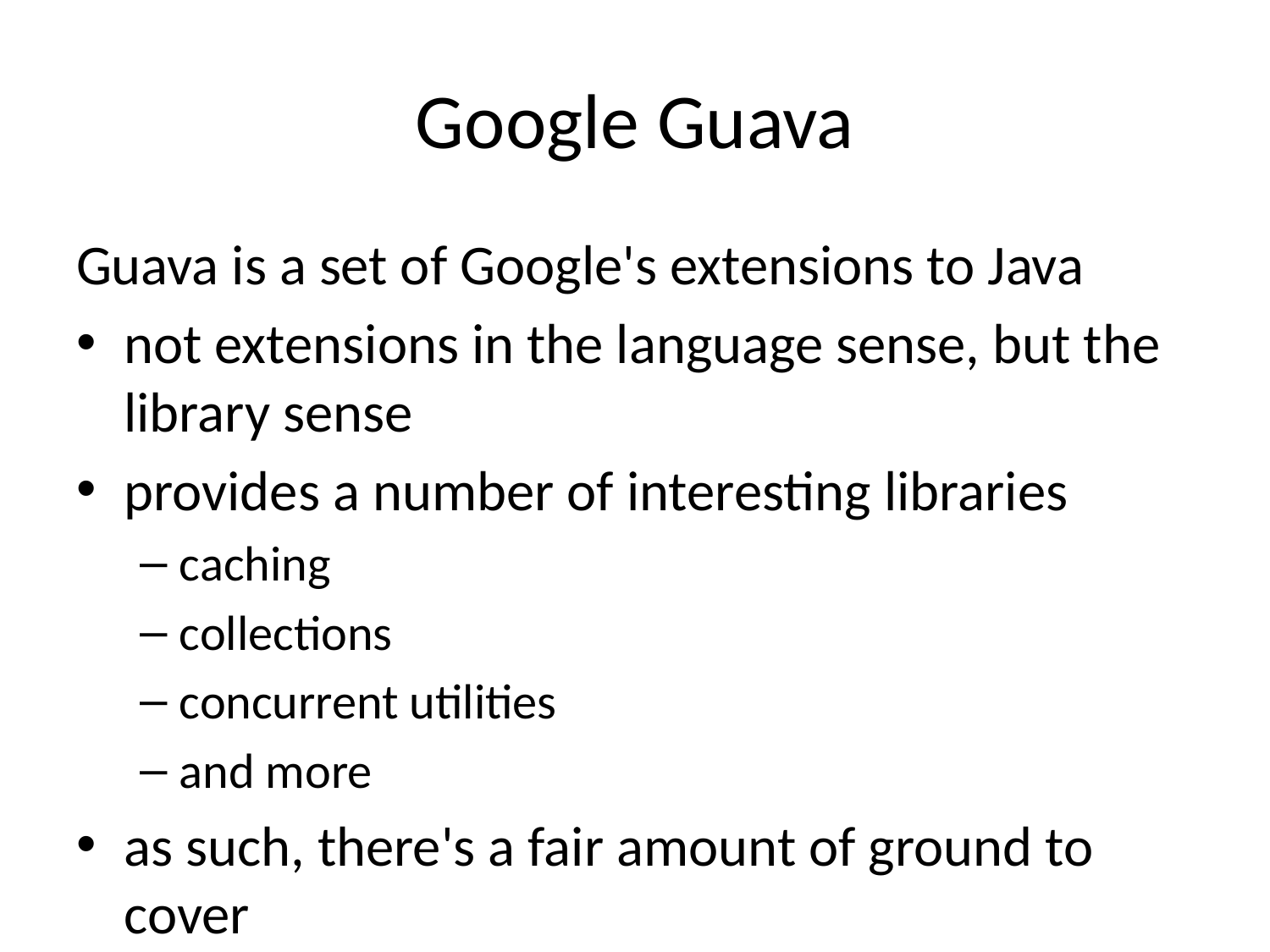

# Google Guava
Guava is a set of Google's extensions to Java
not extensions in the language sense, but the library sense
provides a number of interesting libraries
caching
collections
concurrent utilities
and more
as such, there's a fair amount of ground to cover